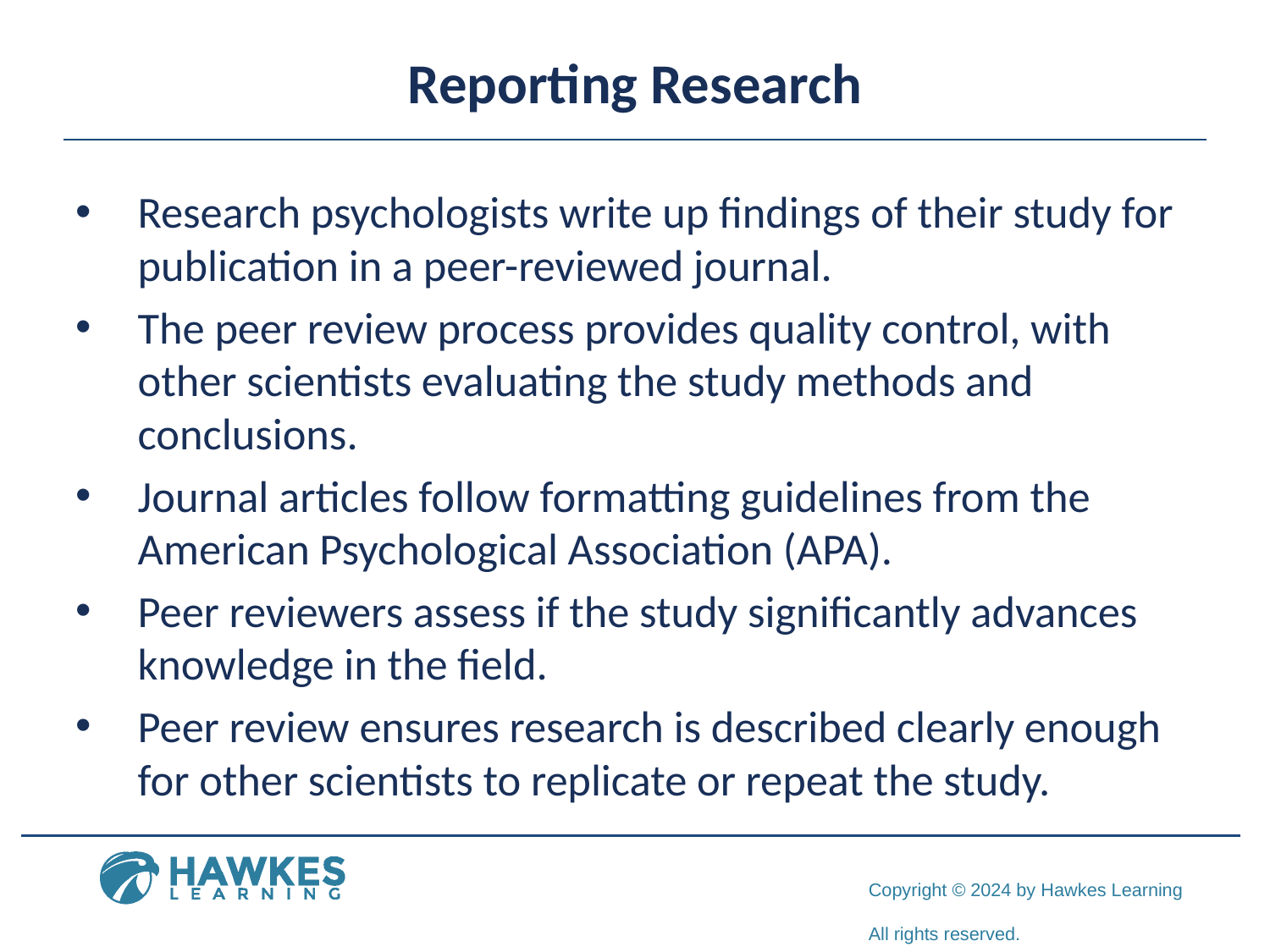

# Reporting Research
Research psychologists write up findings of their study for publication in a peer-reviewed journal.
The peer review process provides quality control, with other scientists evaluating the study methods and conclusions.
Journal articles follow formatting guidelines from the American Psychological Association (APA).
Peer reviewers assess if the study significantly advances knowledge in the field.
Peer review ensures research is described clearly enough for other scientists to replicate or repeat the study.